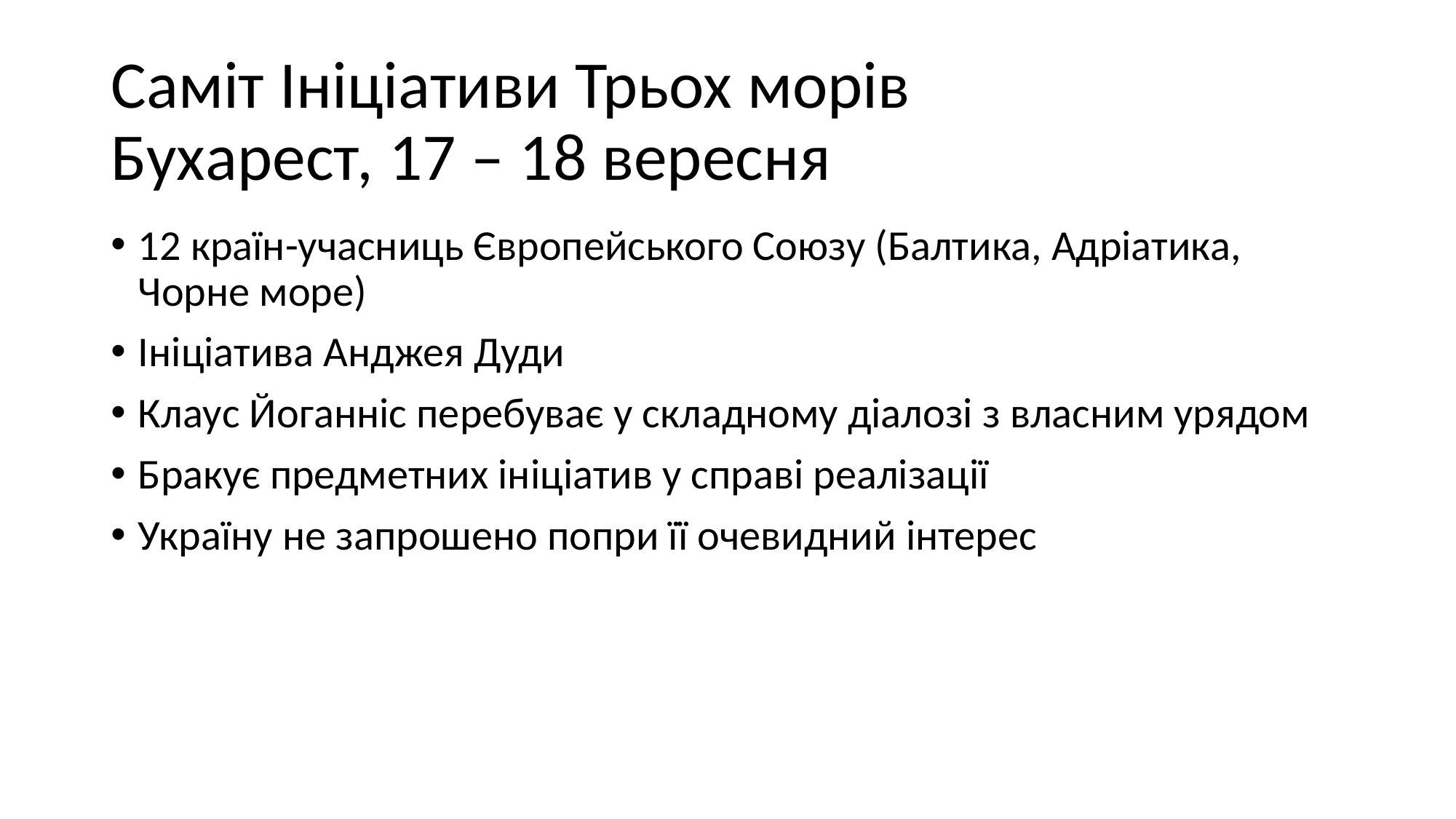

# Саміт Ініціативи Трьох морів Бухарест, 17 – 18 вересня
12 країн-учасниць Європейського Союзу (Балтика, Адріатика, Чорне море)
Ініціатива Анджея Дуди
Клаус Йоганніс перебуває у складному діалозі з власним урядом
Бракує предметних ініціатив у справі реалізації
Україну не запрошено попри її очевидний інтерес